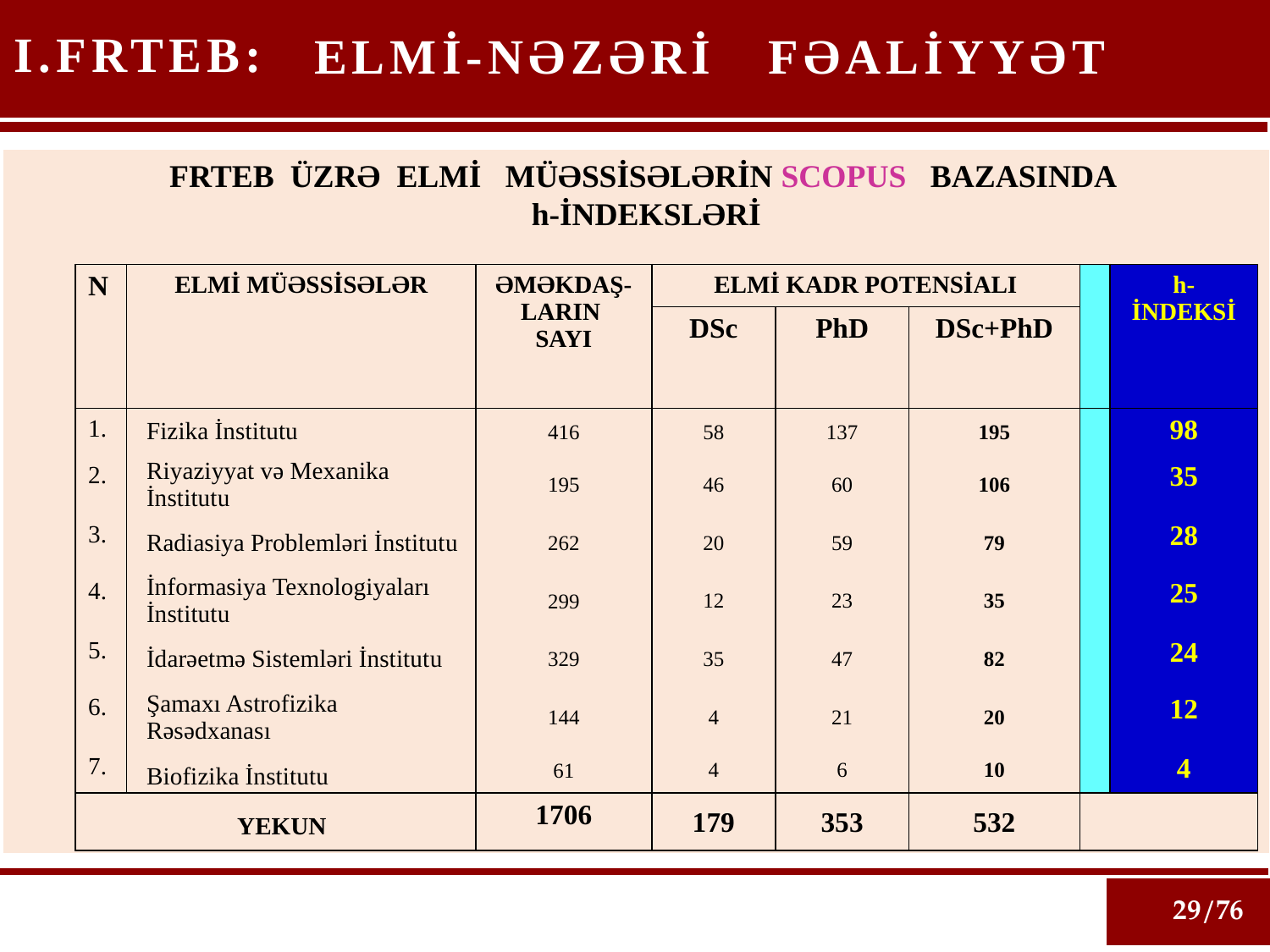

I.FRTEB:
ELMİ-NƏZƏRİ   FƏALİYYƏT

FRTEB  ÜZRƏ  ELMİ   MÜƏSSİSƏLƏRİN SCOPUS   BAZASINDA
h-İNDEKSLƏRİ
| N | ELMİ MÜƏSSİSƏLƏR | ƏMƏKDAŞ-LARIN SAYI | ELMİ KADR POTENSİALI |  |  |  | h-İNDEKSİ |
| --- | --- | --- | --- | --- | --- | --- | --- |
|  |  |  | DSc | PhD | DSc+PhD |  |  |
| 1. | Fizika İnstitutu | 416 | 58 | 137 | 195 |  | 98 |
| 2. | Riyaziyyat və Mexanika İnstitutu | 195 | 46 | 60 | 106 |  | 35 |
| 3. | Radiasiya Problemləri İnstitutu | 262 | 20 | 59 | 79 |  | 28 |
| 4. | İnformasiya Texnologiyaları İnstitutu | 299 | 12 | 23 | 35 |  | 25 |
| 5. | İdarəetmə Sistemləri İnstitutu | 329 | 35 | 47 | 82 |  | 24 |
| 6. | Şamaxı Astrofizika Rəsədxanası | 144 | 4 | 21 | 20 |  | 12 |
| 7. | Biofizika İnstitutu | 61 | 4 | 6 | 10 |  | 4 |
| YEKUN |  | 1706 | 179 | 353 | 532 |  |  |

29/76